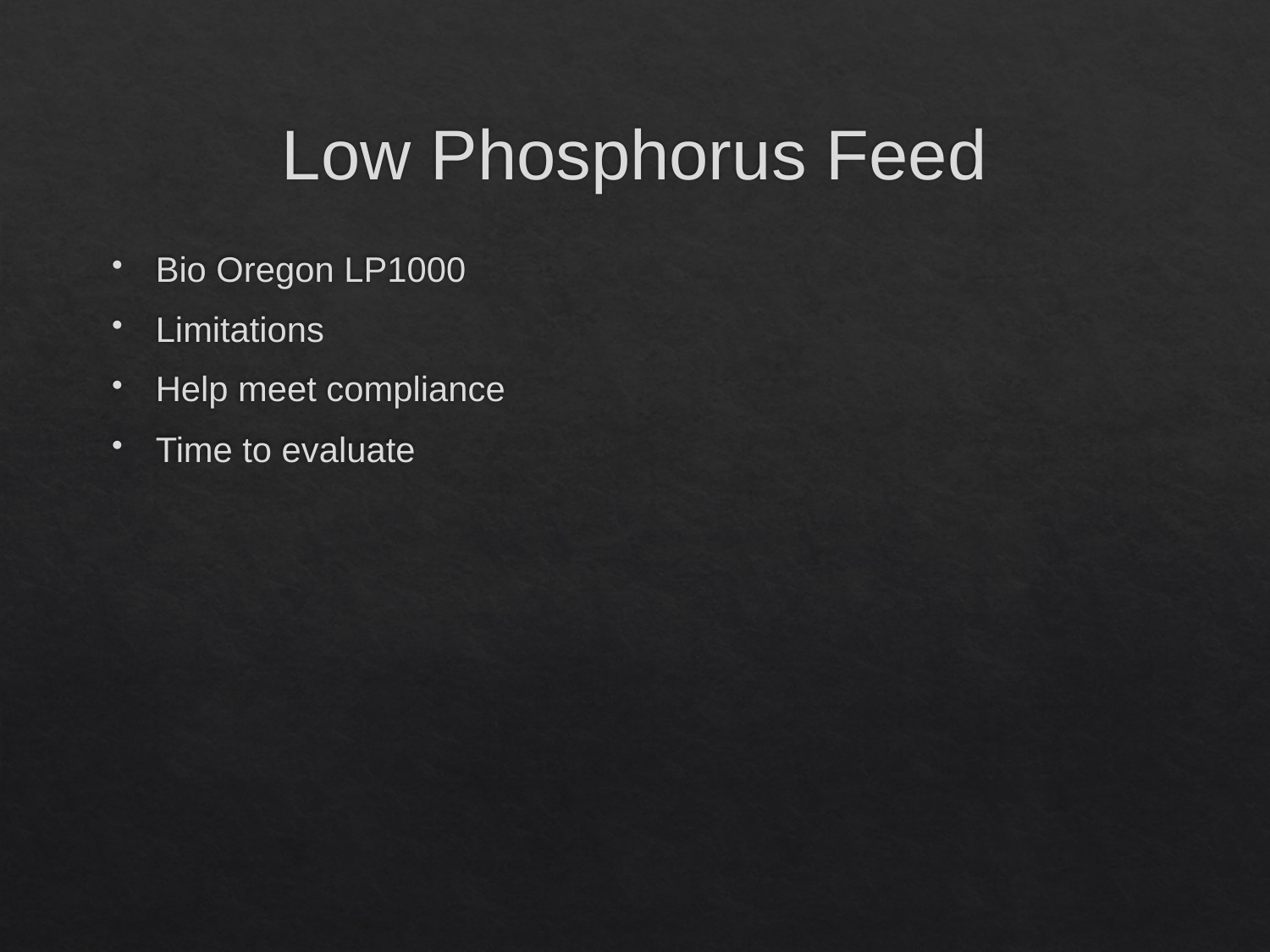

# Low Phosphorus Feed
Bio Oregon LP1000
Limitations
Help meet compliance
Time to evaluate